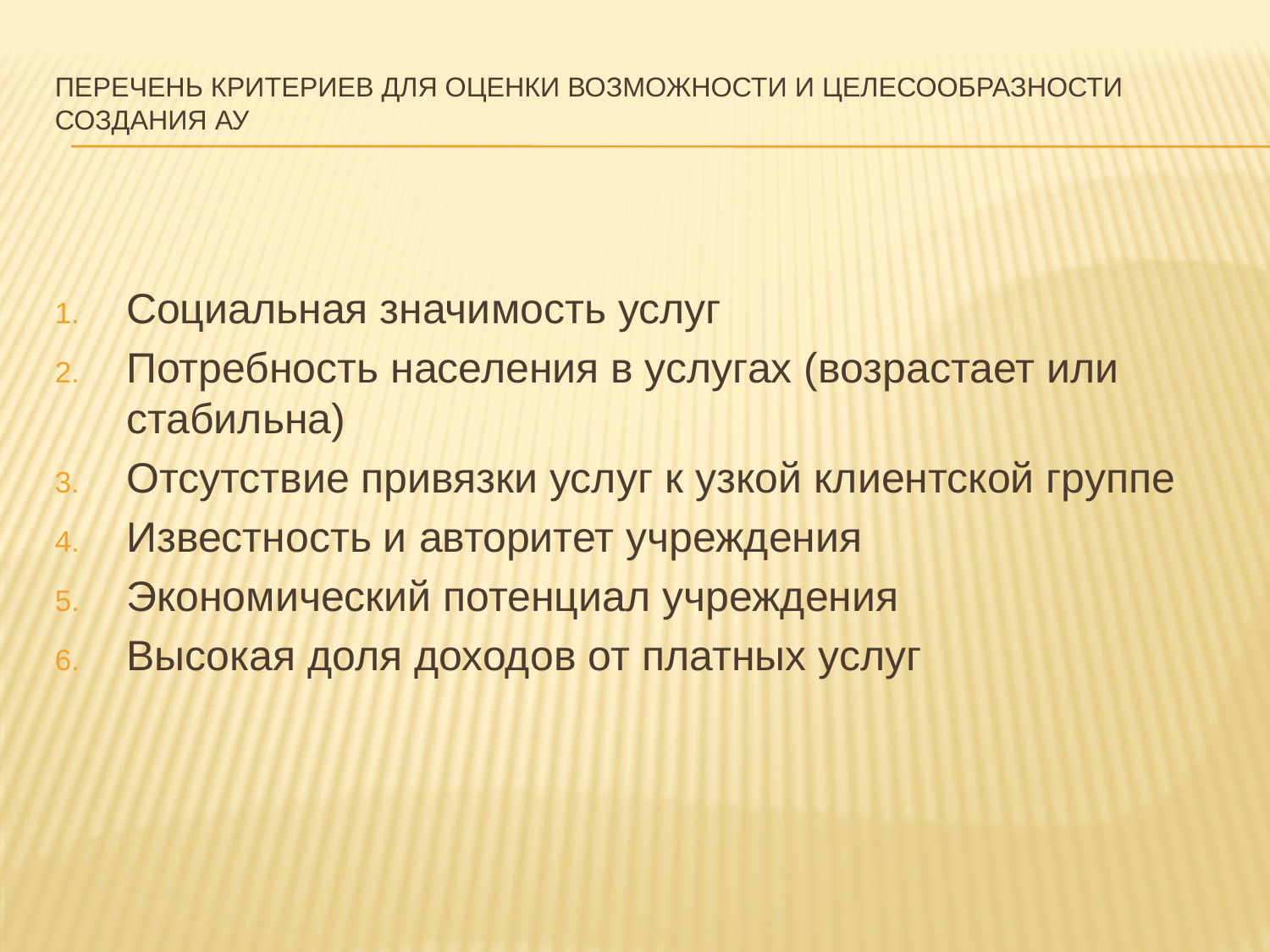

# Перечень критериев для оценки возможности и целесообразности создания АУ

Социальная значимость услуг
Потребность населения в услугах (возрастает или стабильна)
Отсутствие привязки услуг к узкой клиентской группе
Известность и авторитет учреждения
Экономический потенциал учреждения
Высокая доля доходов от платных услуг